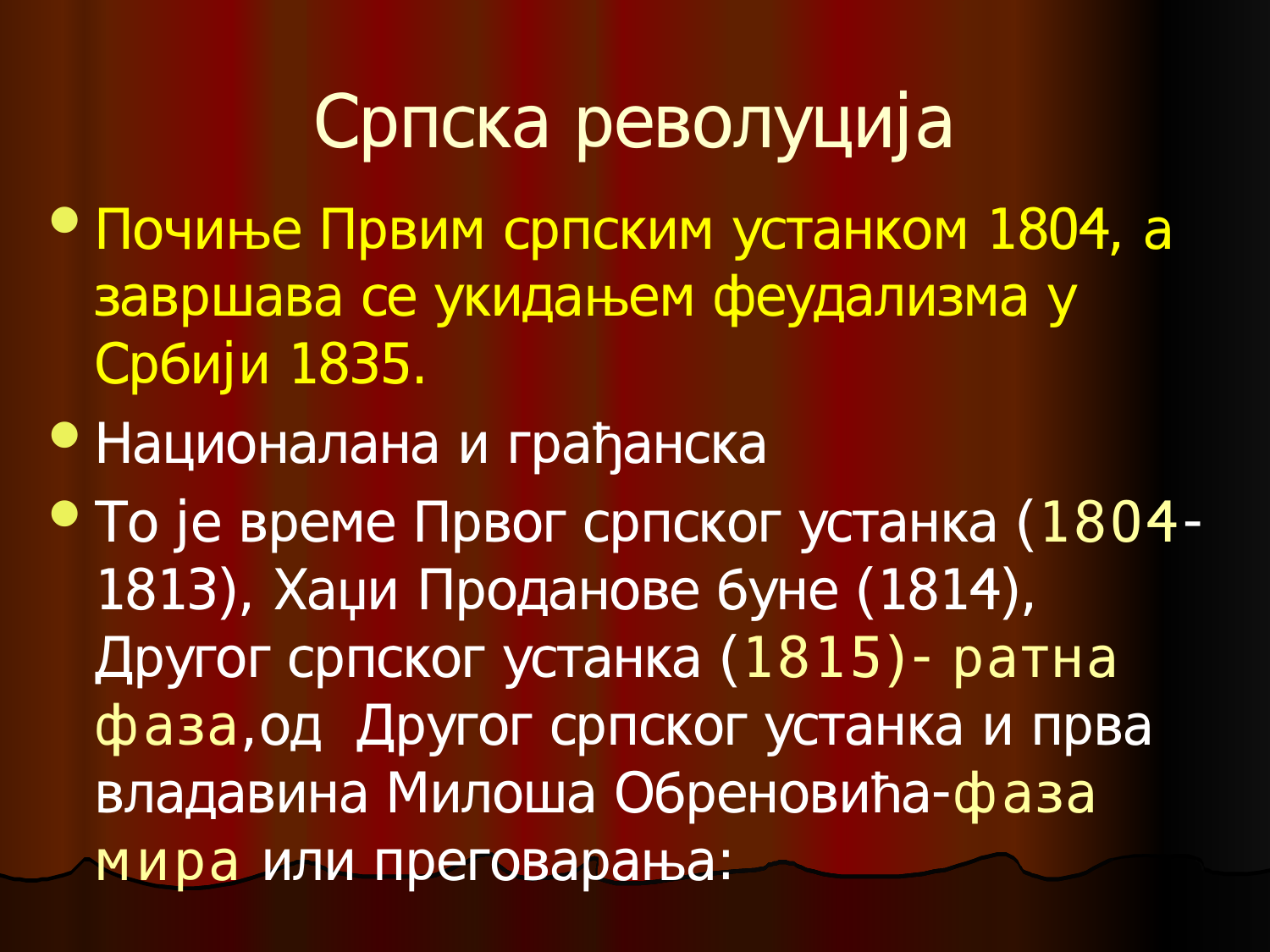

# Српска револуција
Почиње Првим српским устанком 1804, а завршава се укидањем феудализма у Србији 1835.
Националана и грађанска
То је време Првог српског устанка (1804-1813), Хаџи Проданове буне (1814), Другог српског устанка (1815)- ратна фаза,од  Другог српског устанка и прва владавина Милоша Обреновића-фаза мира или преговарања: